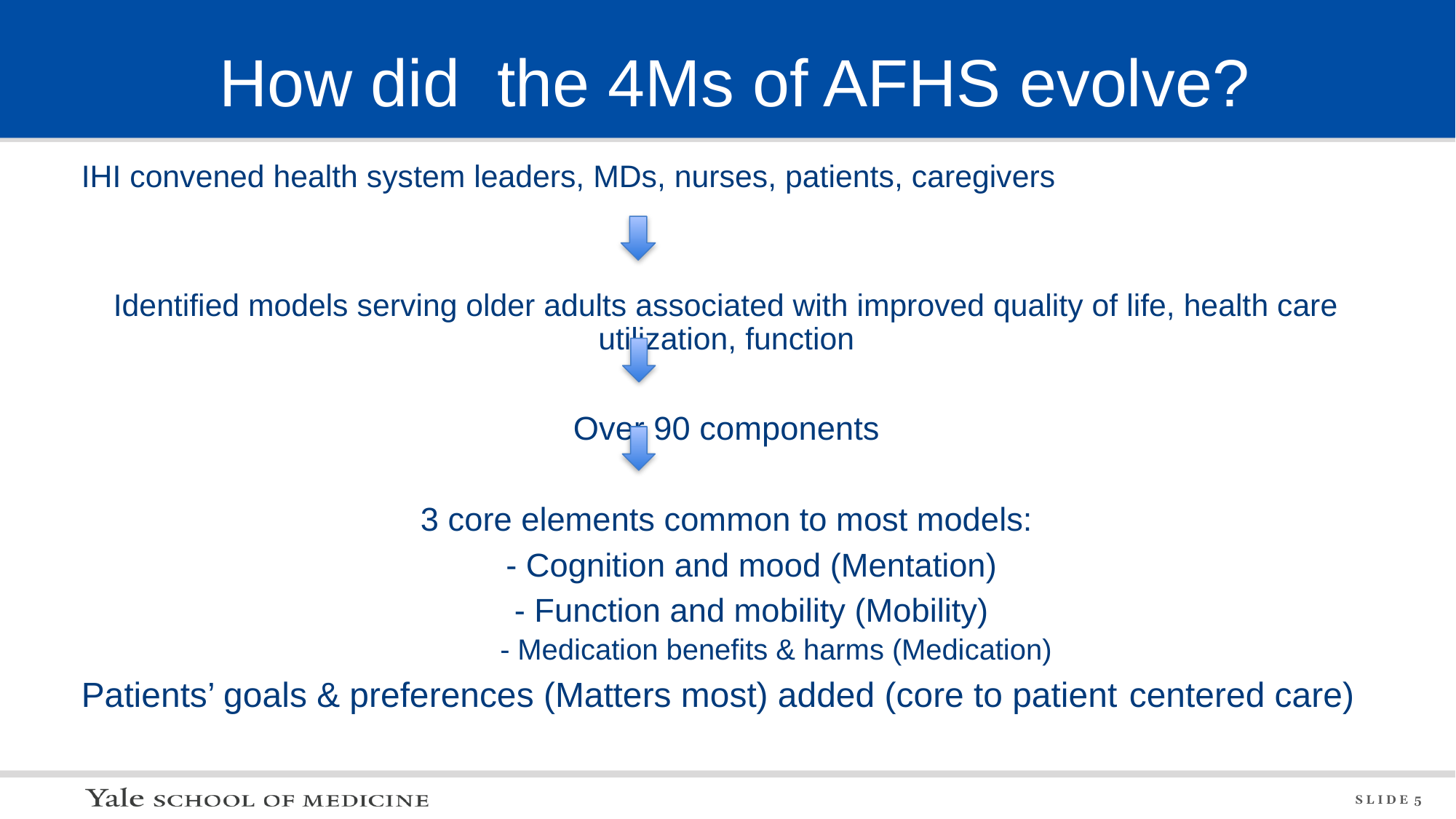

# How did  the 4Ms of AFHS evolve?
IHI convened health system leaders, MDs, nurses, patients, caregivers

Identified models serving older adults associated with improved quality of life, health care utilization, function

Over 90 components

3 core elements common to most models:
- Cognition and mood (Mentation)
- Function and mobility (Mobility)
- Medication benefits & harms (Medication)
Patients’ goals & preferences (Matters most) added (core to patient 	centered care)